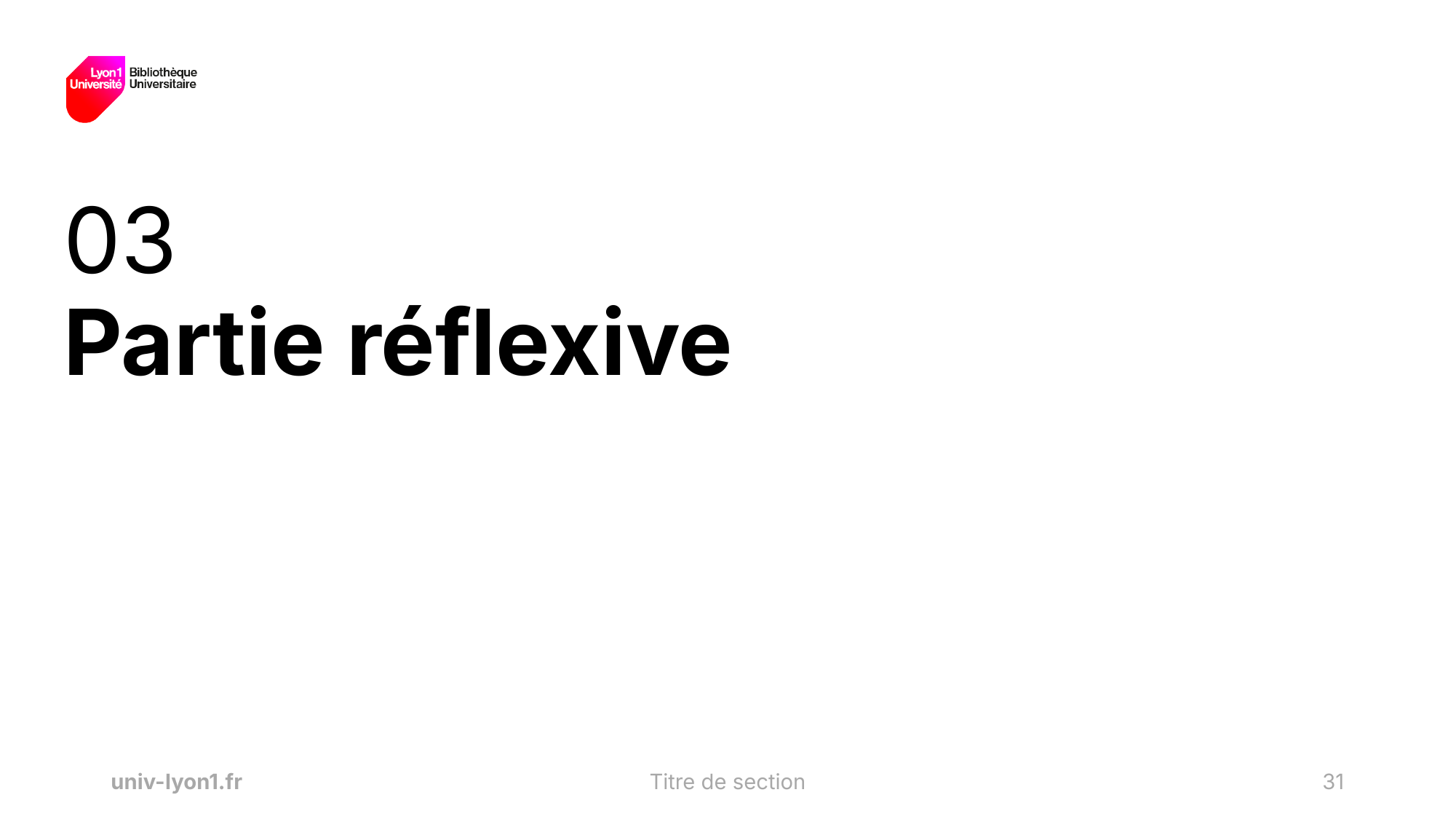

03
Partie réflexive
univ-lyon1.fr
Titre de section
31